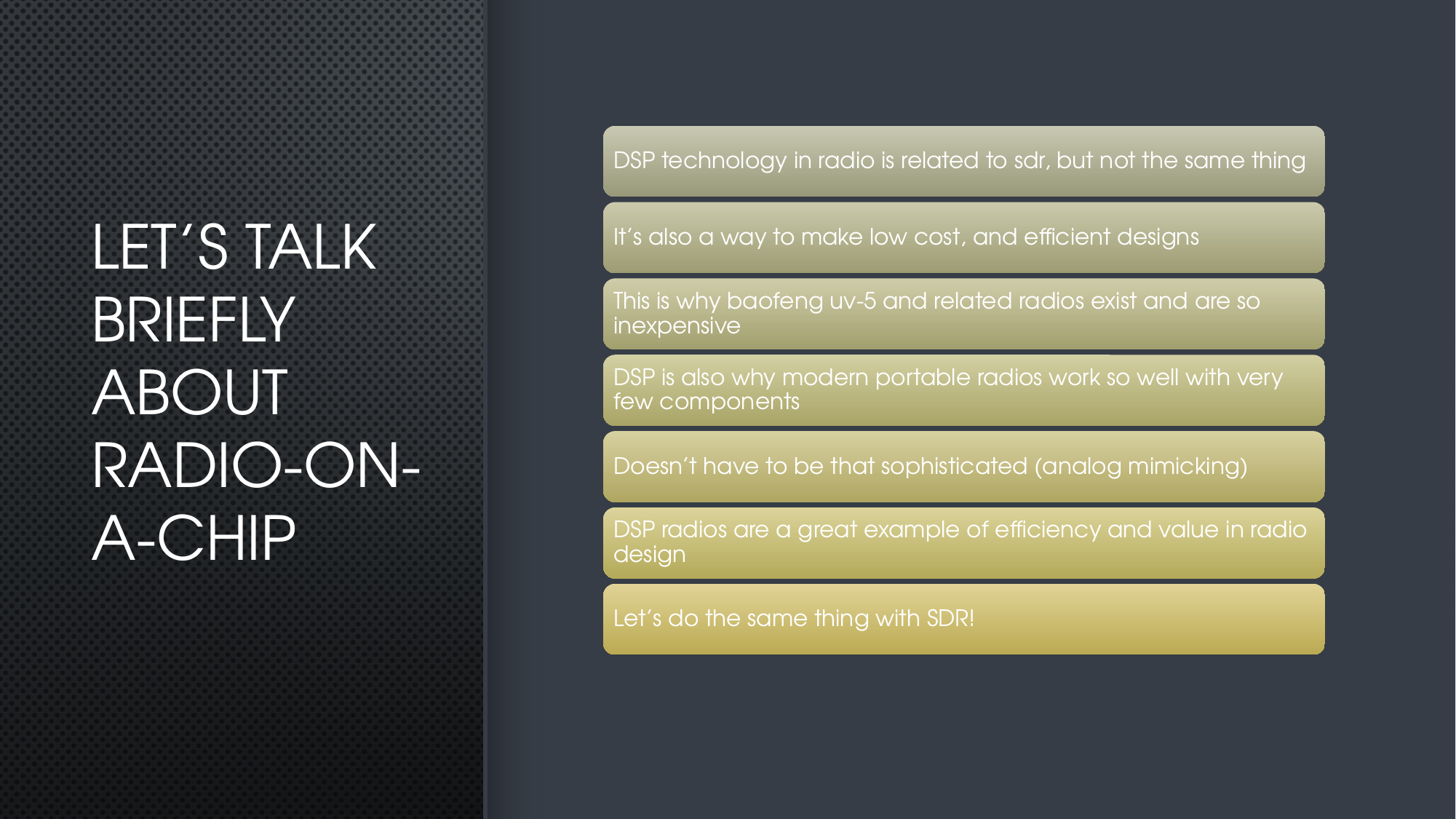

DSP technology in radio is related to sdr, but not the same thing

It’s also a way to make low cost, and efficient designs

This is why baofeng uv-5 and related radios exist and are so inexpensive

DSP is also why modern portable radios work so well with very few components

Doesn’t have to be that sophisticated (analog mimicking)

DSP radios are a great example of efficiency and value in radio design

Let’s do the same thing with SDR!
# LET’S TALK BRIEFLY ABOUT RADIO-ON-A-CHIP